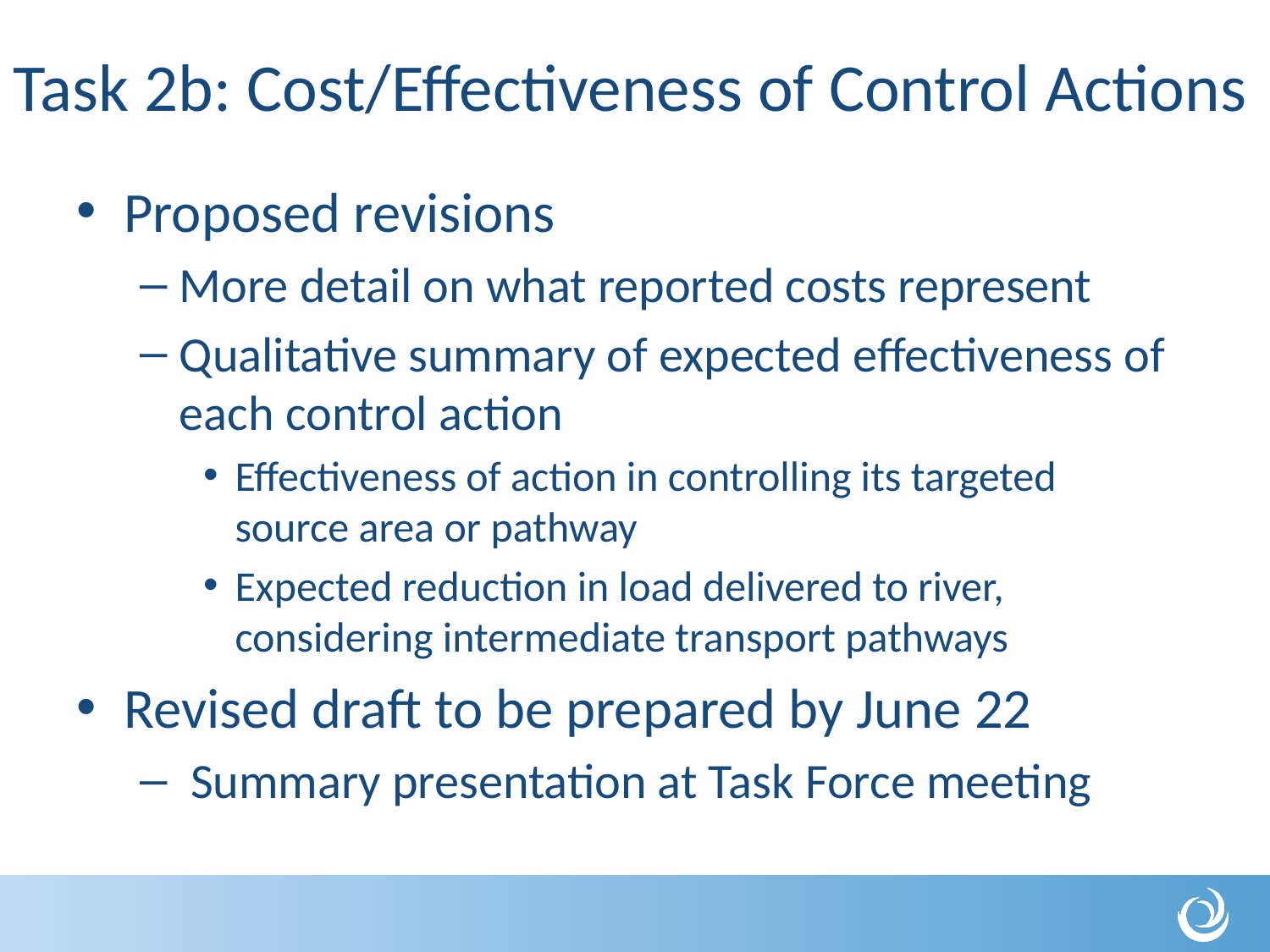

# Task 2b: Cost/Effectiveness of Control Actions
Proposed revisions
More detail on what reported costs represent
Qualitative summary of expected effectiveness of each control action
Effectiveness of action in controlling its targeted source area or pathway
Expected reduction in load delivered to river, considering intermediate transport pathways
Revised draft to be prepared by June 22
 Summary presentation at Task Force meeting